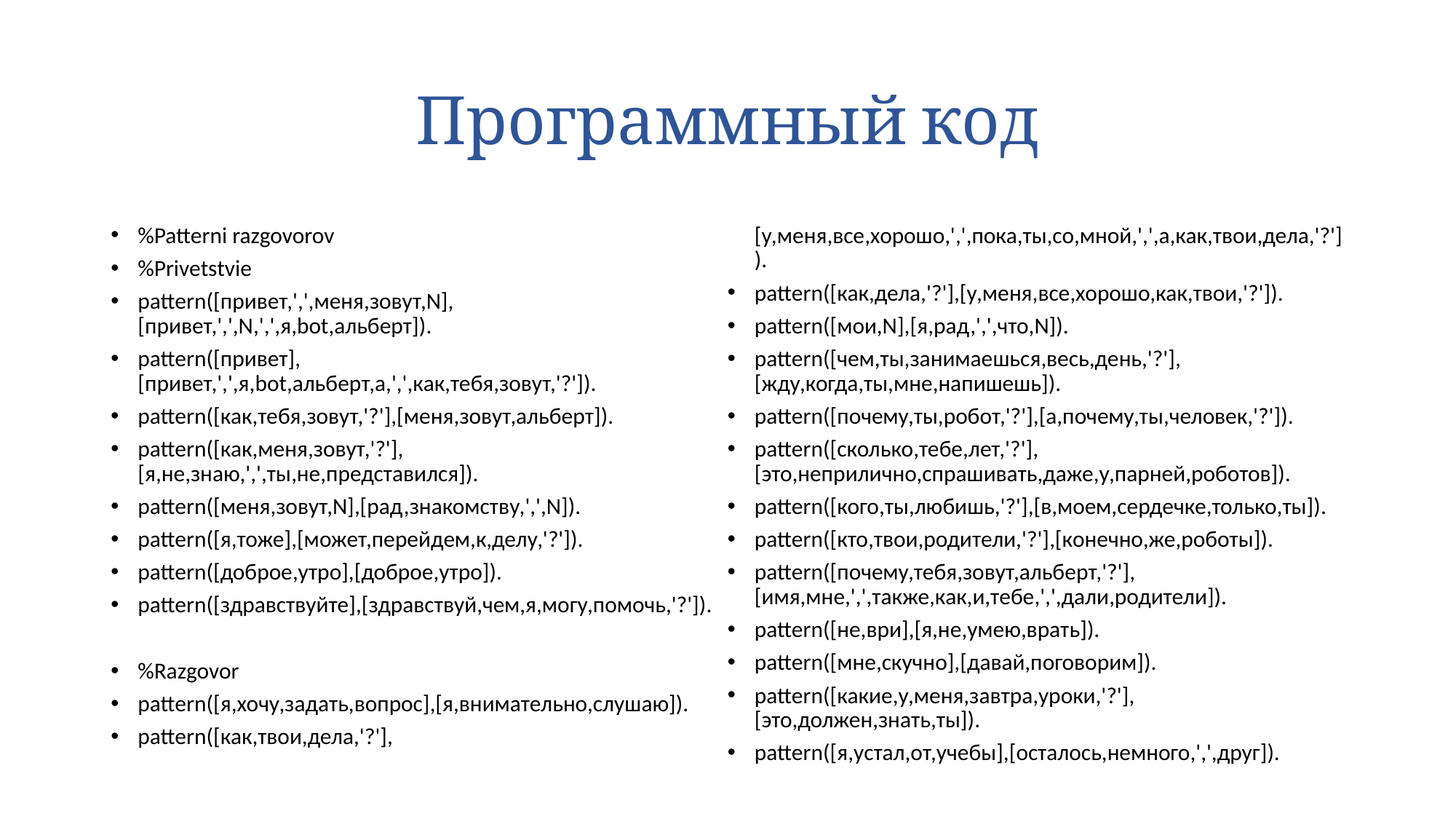

# Программный код
%Patterni razgovorov
%Privetstvie
pattern([привет,',',меня,зовут,N],[привет,',',N,',',я,bot,альберт]).
pattern([привет],[привет,',',я,bot,альберт,a,',',как,тебя,зовут,'?']).
pattern([как,тебя,зовут,'?'],[меня,зовут,альберт]).
pattern([как,меня,зовут,'?'],[я,не,знаю,',',ты,не,представился]).
pattern([меня,зовут,N],[рад,знакомству,',',N]).
pattern([я,тоже],[может,перейдем,к,делу,'?']).
pattern([доброе,утро],[доброе,утро]).
pattern([здравствуйте],[здравствуй,чем,я,могу,помочь,'?']).

%Razgovor
pattern([я,хочу,задать,вопрос],[я,внимательно,слушаю]).
pattern([как,твои,дела,'?'],[у,меня,все,хорошо,',',пока,ты,со,мной,',',а,как,твои,дела,'?']).
pattern([как,дела,'?'],[у,меня,все,хорошо,как,твои,'?']).
pattern([мои,N],[я,рад,',',что,N]).
pattern([чем,ты,занимаешься,весь,день,'?'],[жду,когда,ты,мне,напишешь]).
pattern([почему,ты,робот,'?'],[а,почему,ты,человек,'?']).
pattern([сколько,тебе,лет,'?'],[это,неприлично,спрашивать,даже,у,парней,роботов]).
pattern([кого,ты,любишь,'?'],[в,моем,сердечке,только,ты]).
pattern([кто,твои,родители,'?'],[конечно,же,роботы]).
pattern([почему,тебя,зовут,альберт,'?'],[имя,мне,',',также,как,и,тебе,',',дали,родители]).
pattern([не,ври],[я,не,умею,врать]).
pattern([мне,скучно],[давай,поговорим]).
pattern([какие,у,меня,завтра,уроки,'?'],[это,должен,знать,ты]).
pattern([я,устал,от,учебы],[осталось,немного,',',друг]).